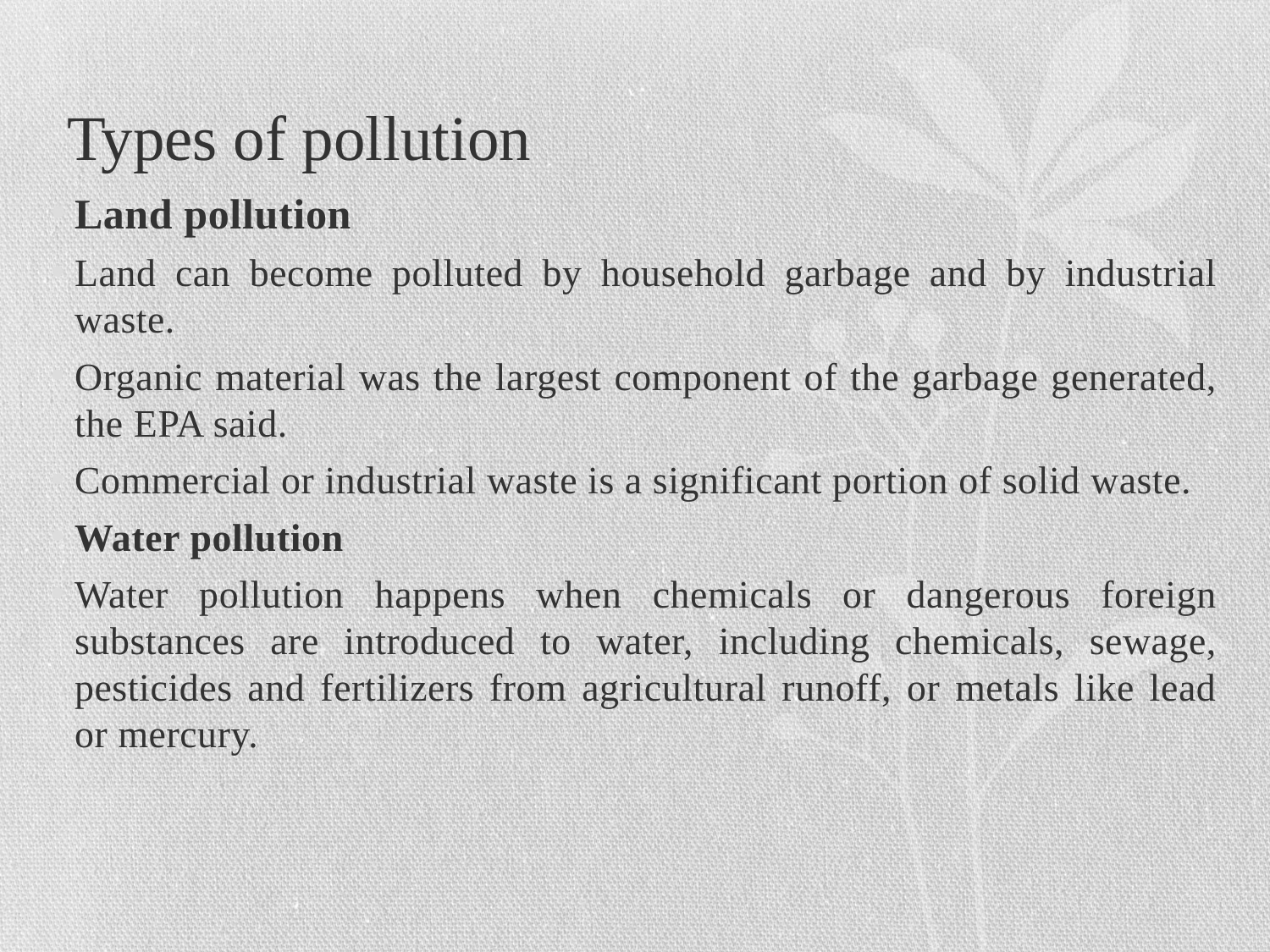

# Types of pollution
Land pollution
Land can become polluted by household garbage and by industrial waste.
Organic material was the largest component of the garbage generated, the EPA said.
Commercial or industrial waste is a significant portion of solid waste.
Water pollution
Water pollution happens when chemicals or dangerous foreign substances are introduced to water, including chemicals, sewage, pesticides and fertilizers from agricultural runoff, or metals like lead or mercury.